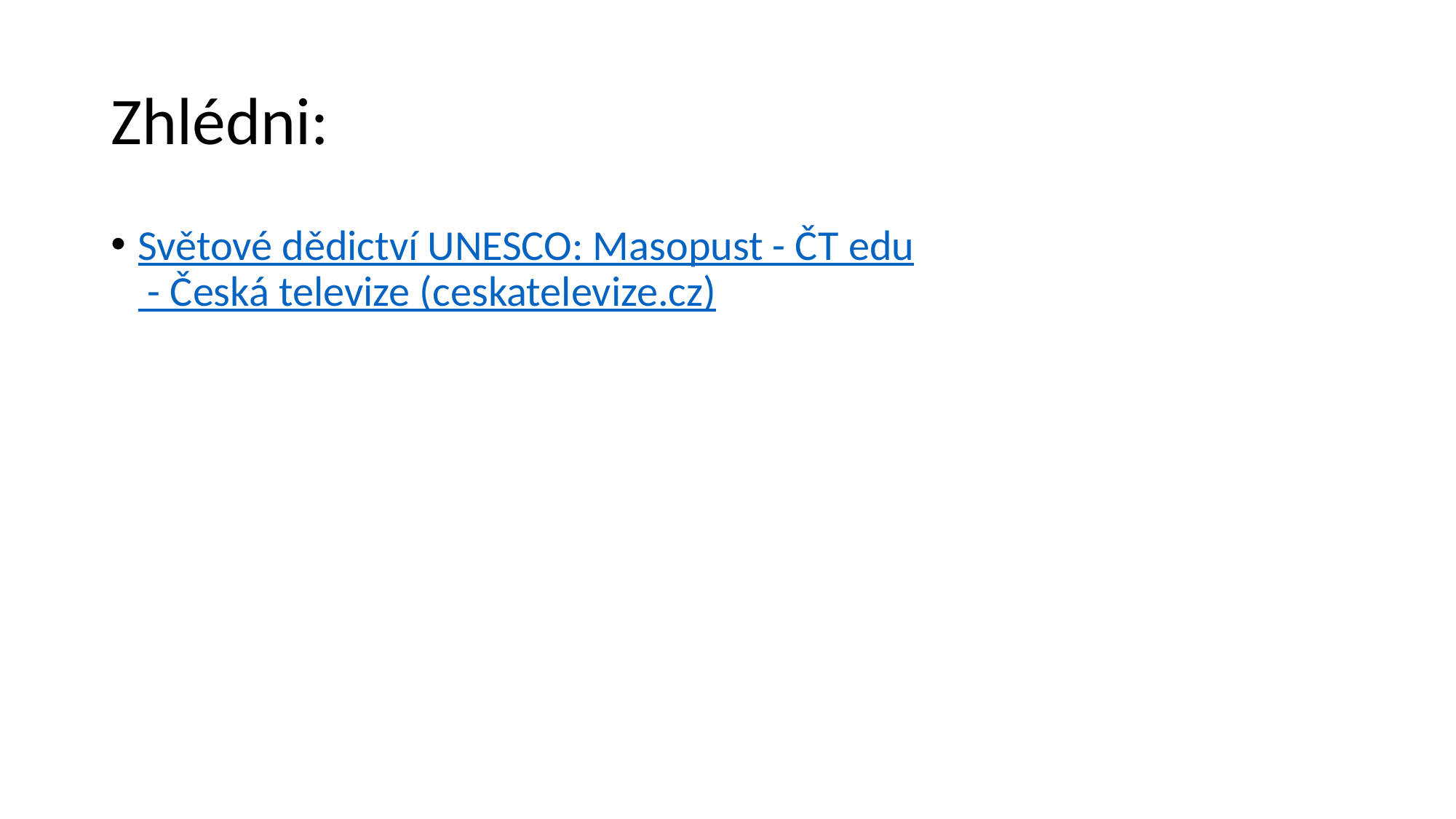

# Zhlédni:
Světové dědictví UNESCO: Masopust - ČT edu - Česká televize (ceskatelevize.cz)